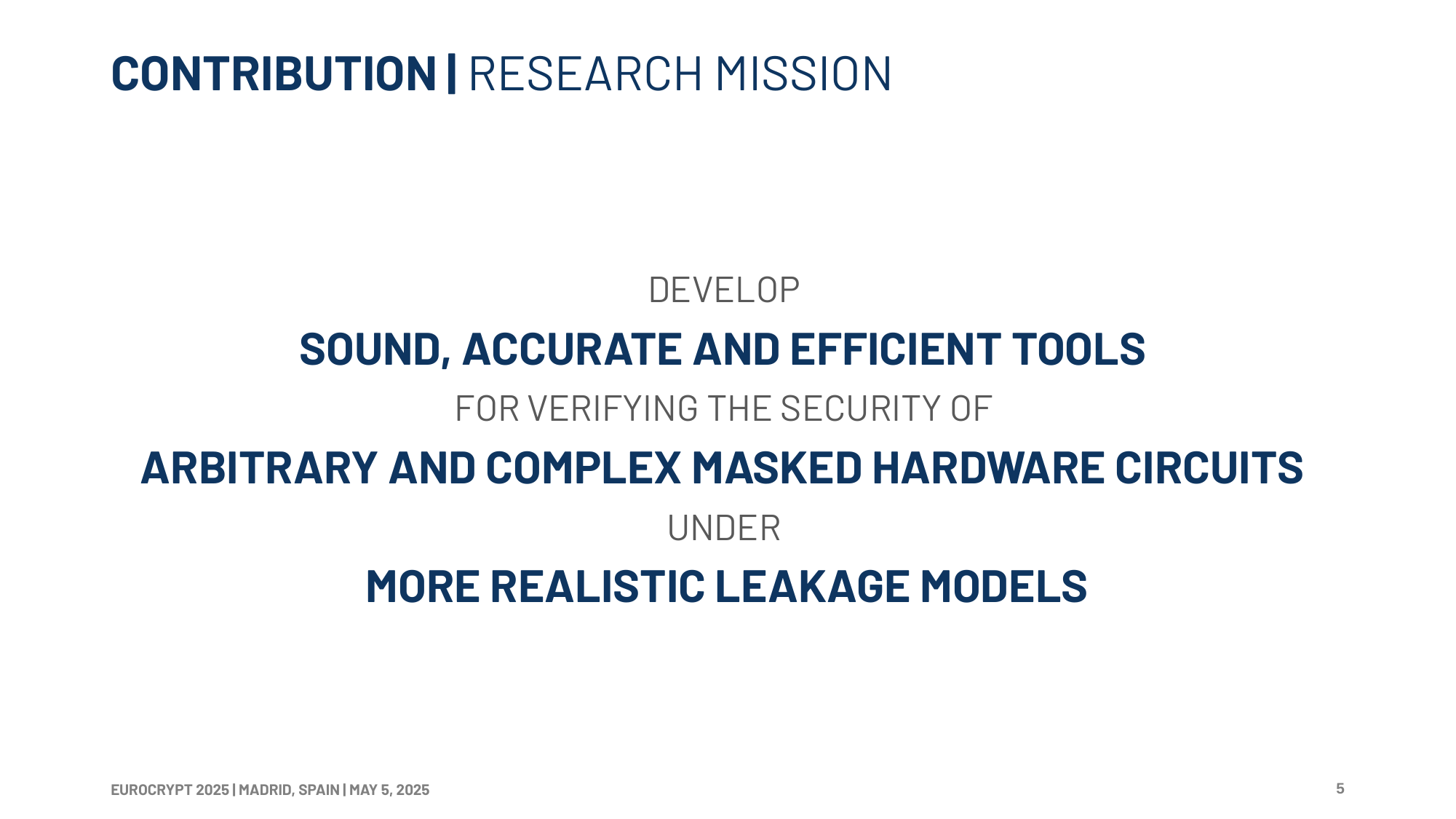

# CONTRIBUTION | RESEARCH MISSION
DEVELOP
SOUND, ACCURATE AND EFFICIENT TOOLS
FOR VERIFYING THE SECURITY OF
ARBITRARY AND COMPLEX MASKED HARDWARE CIRCUITS
UNDER
MORE REALISTIC LEAKAGE MODELS
EUROCRYPT 2025 | MADRID, SPAIN | MAY 5, 2025